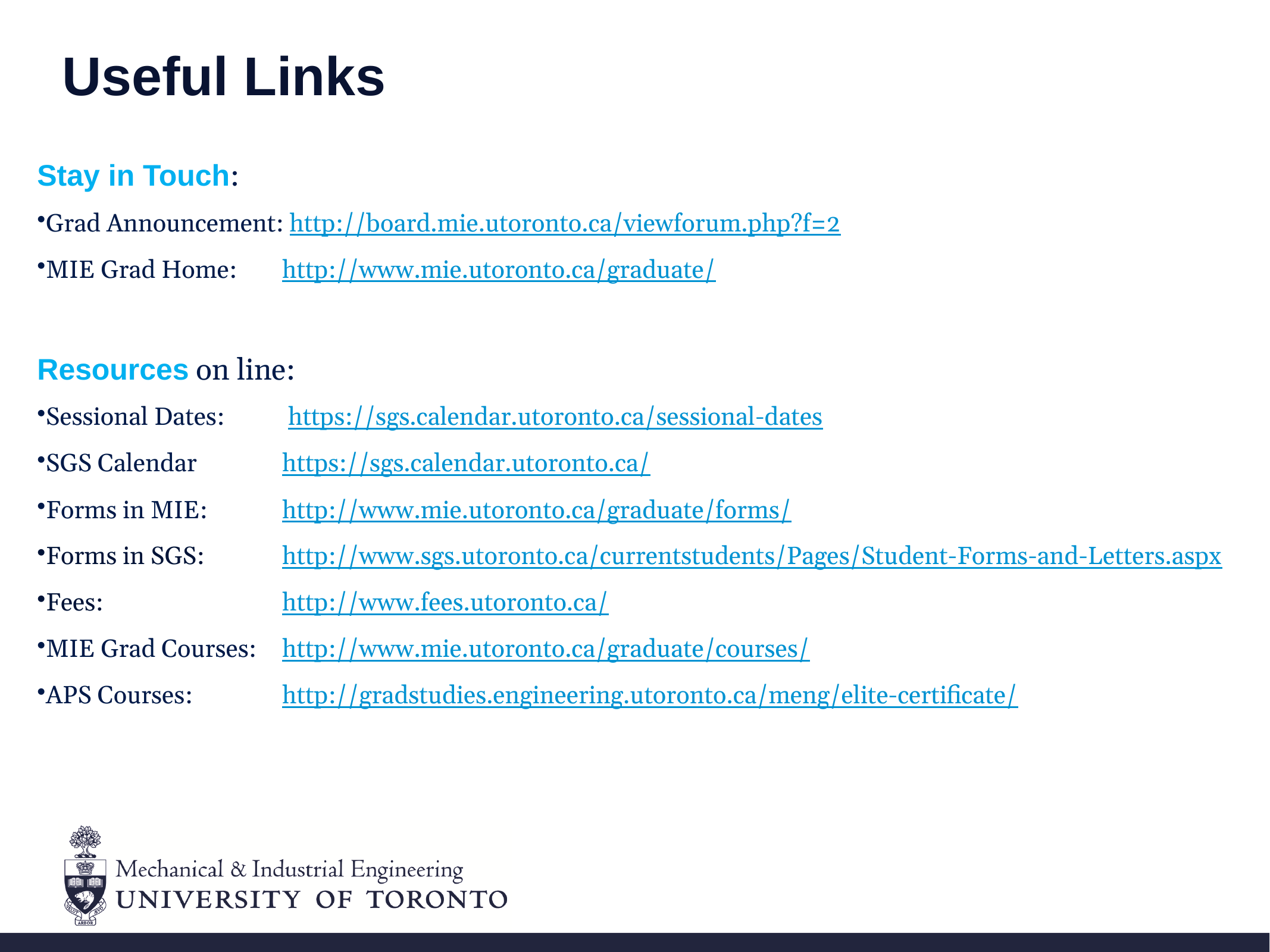

# Useful Links
Stay in Touch:
Grad Announcement: http://board.mie.utoronto.ca/viewforum.php?f=2
MIE Grad Home: 	http://www.mie.utoronto.ca/graduate/

Resources on line:
Sessional Dates:	 https://sgs.calendar.utoronto.ca/sessional-dates
SGS Calendar          	https://sgs.calendar.utoronto.ca/
Forms in MIE: 	http://www.mie.utoronto.ca/graduate/forms/
Forms in SGS:	http://www.sgs.utoronto.ca/currentstudents/Pages/Student-Forms-and-Letters.aspx
Fees: 	http://www.fees.utoronto.ca/
MIE Grad Courses: 	http://www.mie.utoronto.ca/graduate/courses/
APS Courses:	http://gradstudies.engineering.utoronto.ca/meng/elite-certificate/